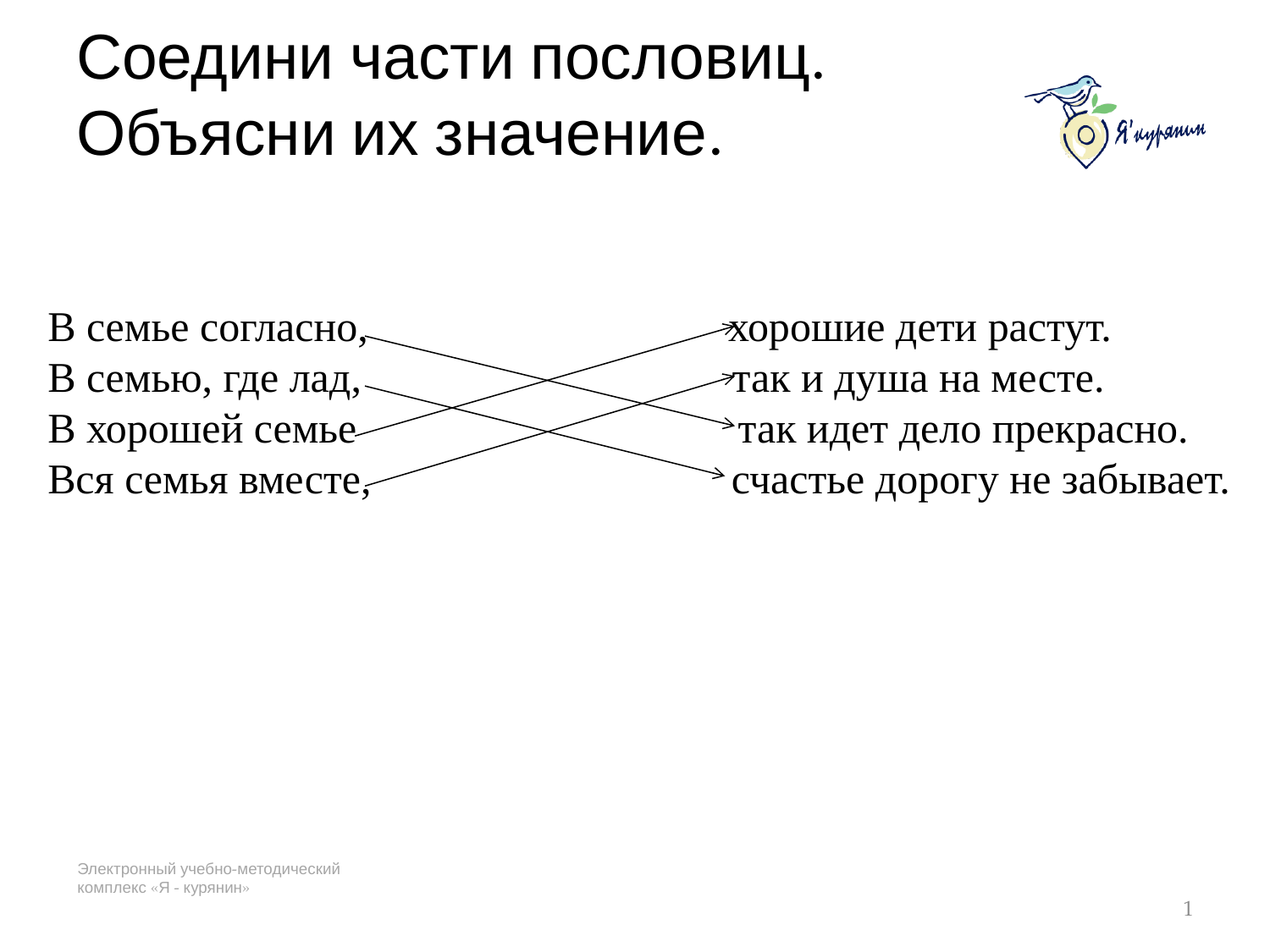

# Соедини части пословиц. Объясни их значение.
В семье согласно,                                  хорошие дети растут.
В семью, где лад,                                   так и душа на месте.
В хорошей семье                                    так идет дело прекрасно.
Вся семья вместе,                                  счастье дорогу не забывает.
1